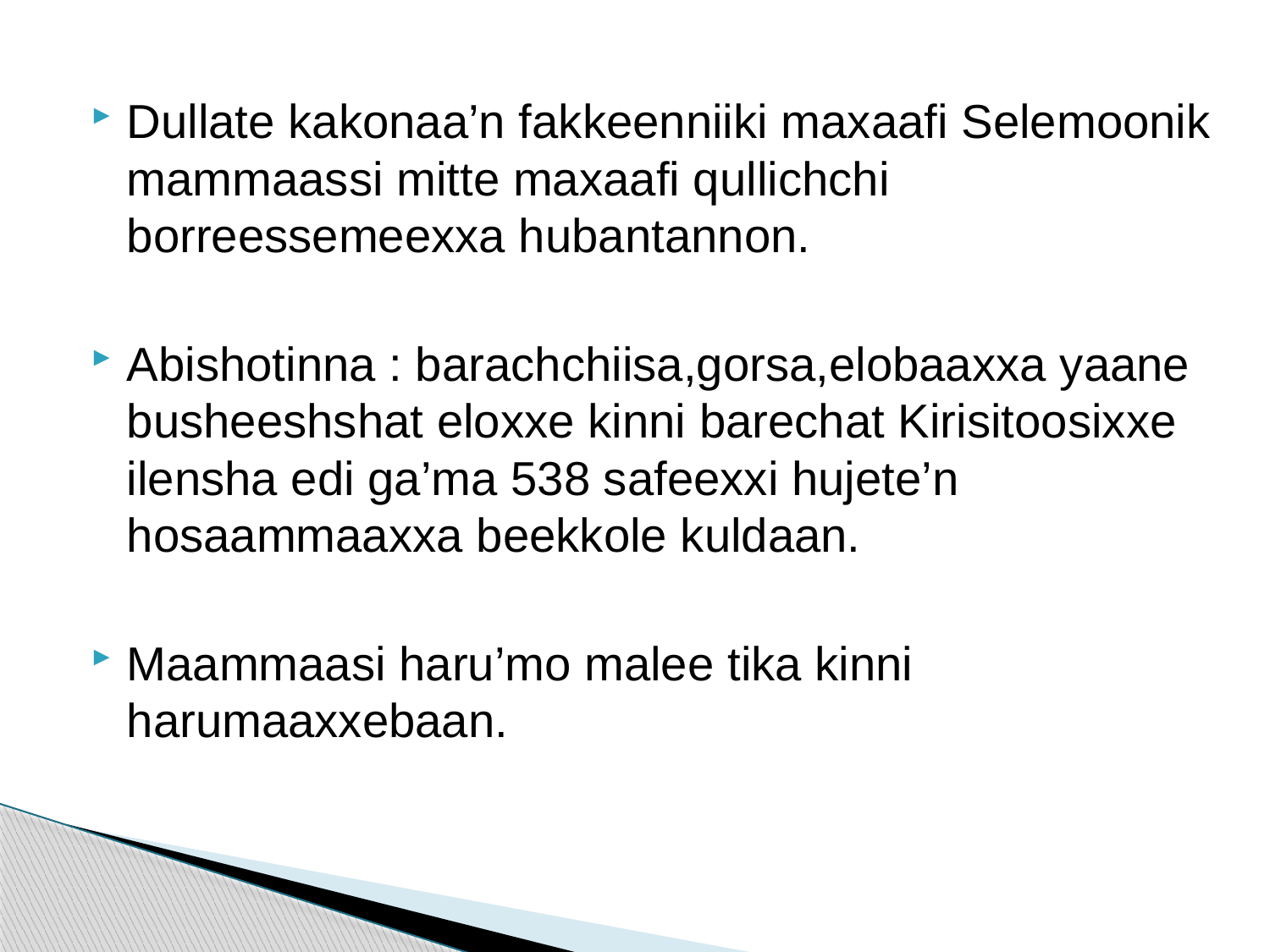

Dullate kakonaa’n fakkeenniiki maxaafi Selemoonik mammaassi mitte maxaafi qullichchi borreessemeexxa hubantannon.

Abishotinna : barachchiisa,gorsa,elobaaxxa yaane busheeshshat eloxxe kinni barechat Kirisitoosixxe ilensha edi ga’ma 538 safeexxi hujete’n hosaammaaxxa beekkole kuldaan.

Maammaasi haru’mo malee tika kinni harumaaxxebaan.